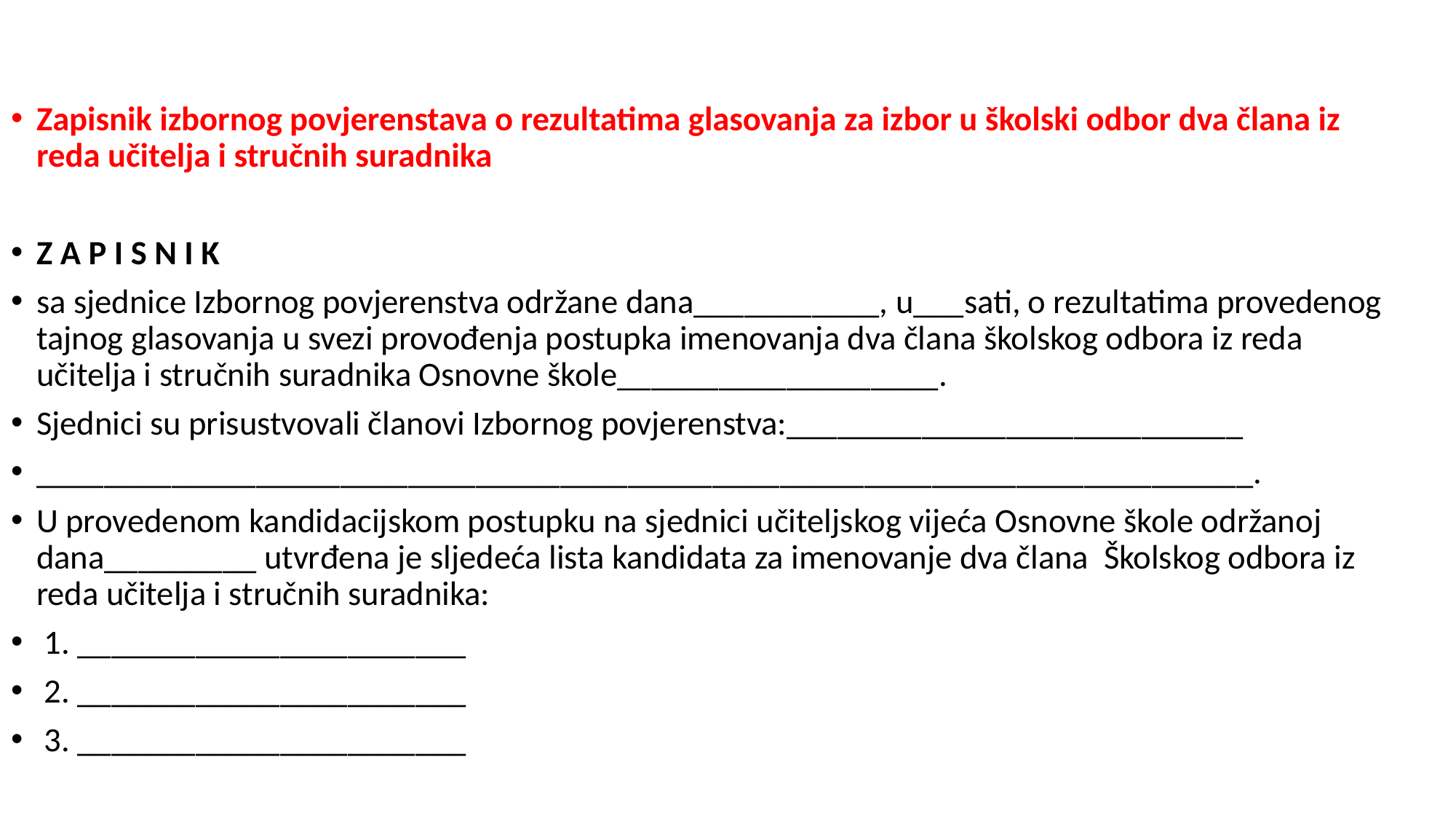

#
Zapisnik izbornog povjerenstava o rezultatima glasovanja za izbor u školski odbor dva člana iz reda učitelja i stručnih suradnika

Z A P I S N I K
sa sjednice Izbornog povjerenstva održane dana___________, u___sati, o rezultatima provedenog tajnog glasovanja u svezi provođenja postupka imenovanja dva člana školskog odbora iz reda učitelja i stručnih suradnika Osnovne škole___________________.
Sjednici su prisustvovali članovi Izbornog povjerenstva:___________________________
________________________________________________________________________.
U provedenom kandidacijskom postupku na sjednici učiteljskog vijeća Osnovne škole održanoj dana_________ utvrđena je sljedeća lista kandidata za imenovanje dva člana  Školskog odbora iz reda učitelja i stručnih suradnika:
 1. _______________________
 2. _______________________
 3. _______________________